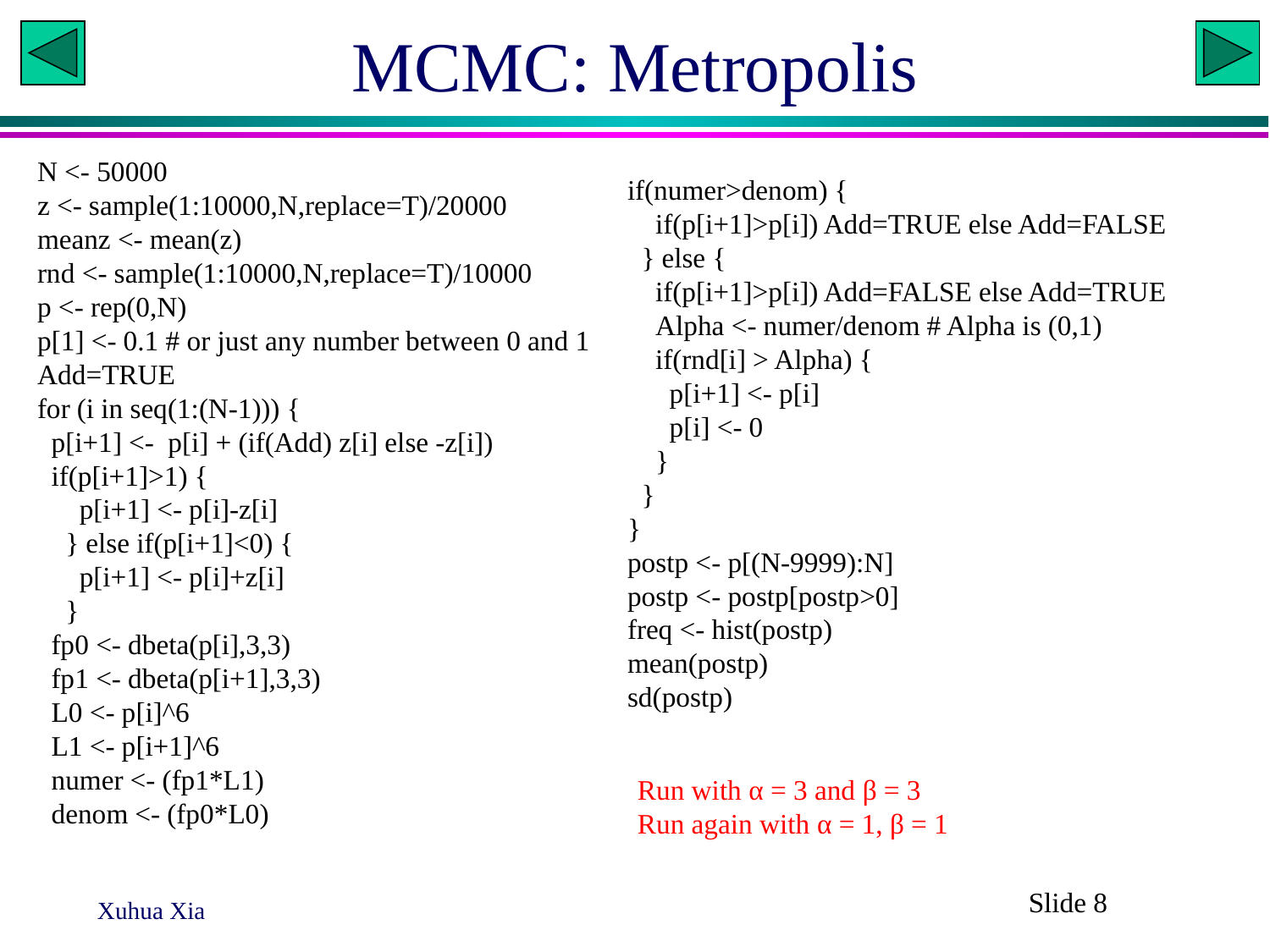

# MCMC: Metropolis
N <- 50000
z <- sample(1:10000,N,replace=T)/20000
meanz <- mean(z)
rnd <- sample(1:10000,N,replace=T)/10000
p <- rep(0,N)
p[1] <- 0.1 # or just any number between 0 and 1
Add=TRUE
for (i in seq(1:(N-1))) {
  p[i+1] <-  p[i] + (if(Add) z[i] else -z[i])
  if(p[i+1]>1) {
      p[i+1] <- p[i]-z[i]
    } else if(p[i+1]<0) {
      p[i+1] <- p[i]+z[i]
    }
  fp0 <- dbeta(p[i],3,3)
  fp1 <- dbeta(p[i+1],3,3)
  L0 <- p[i]^6
  L1 <- p[i+1]^6
  numer <- (fp1*L1)
  denom <- (fp0*L0)

if(numer>denom) {
    if(p[i+1]>p[i]) Add=TRUE else Add=FALSE
  } else {
    if(p[i+1]>p[i]) Add=FALSE else Add=TRUE
    Alpha <- numer/denom # Alpha is (0,1)
    if(rnd[i] > Alpha) {
      p[i+1] <- p[i]
      p[i] <- 0
    }
  }
}
postp <- p[(N-9999):N]
postp <- postp[postp>0]
freq <- hist(postp)
mean(postp)
sd(postp)
Run with α = 3 and β = 3
Run again with α = 1, β = 1
Slide 8
Xuhua Xia